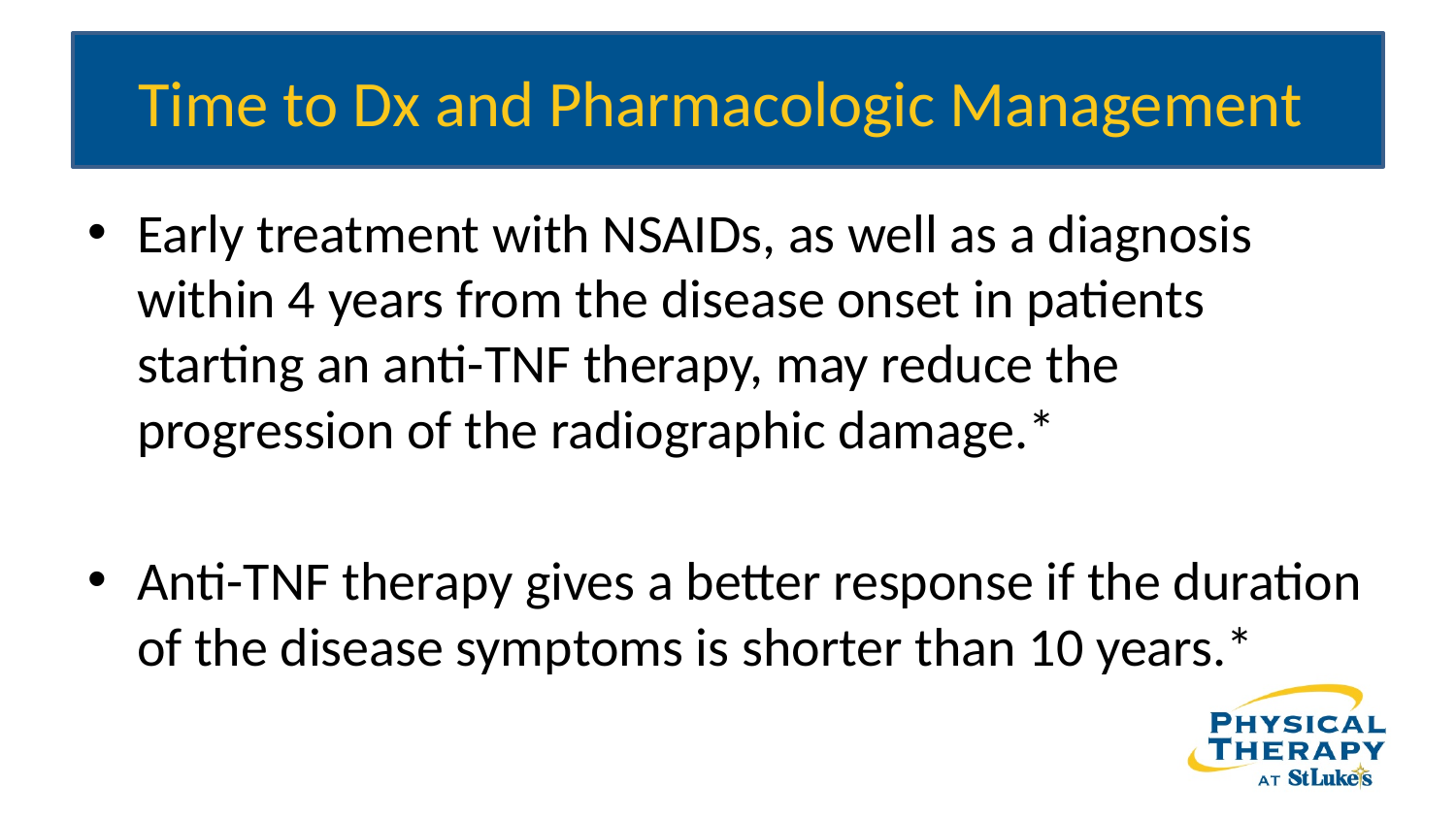

# Time to Dx and Pharmacologic Management
Early treatment with NSAIDs, as well as a diagnosis within 4 years from the disease onset in patients starting an anti-TNF therapy, may reduce the progression of the radiographic damage.*

Anti-TNF therapy gives a better response if the duration of the disease symptoms is shorter than 10 years.*